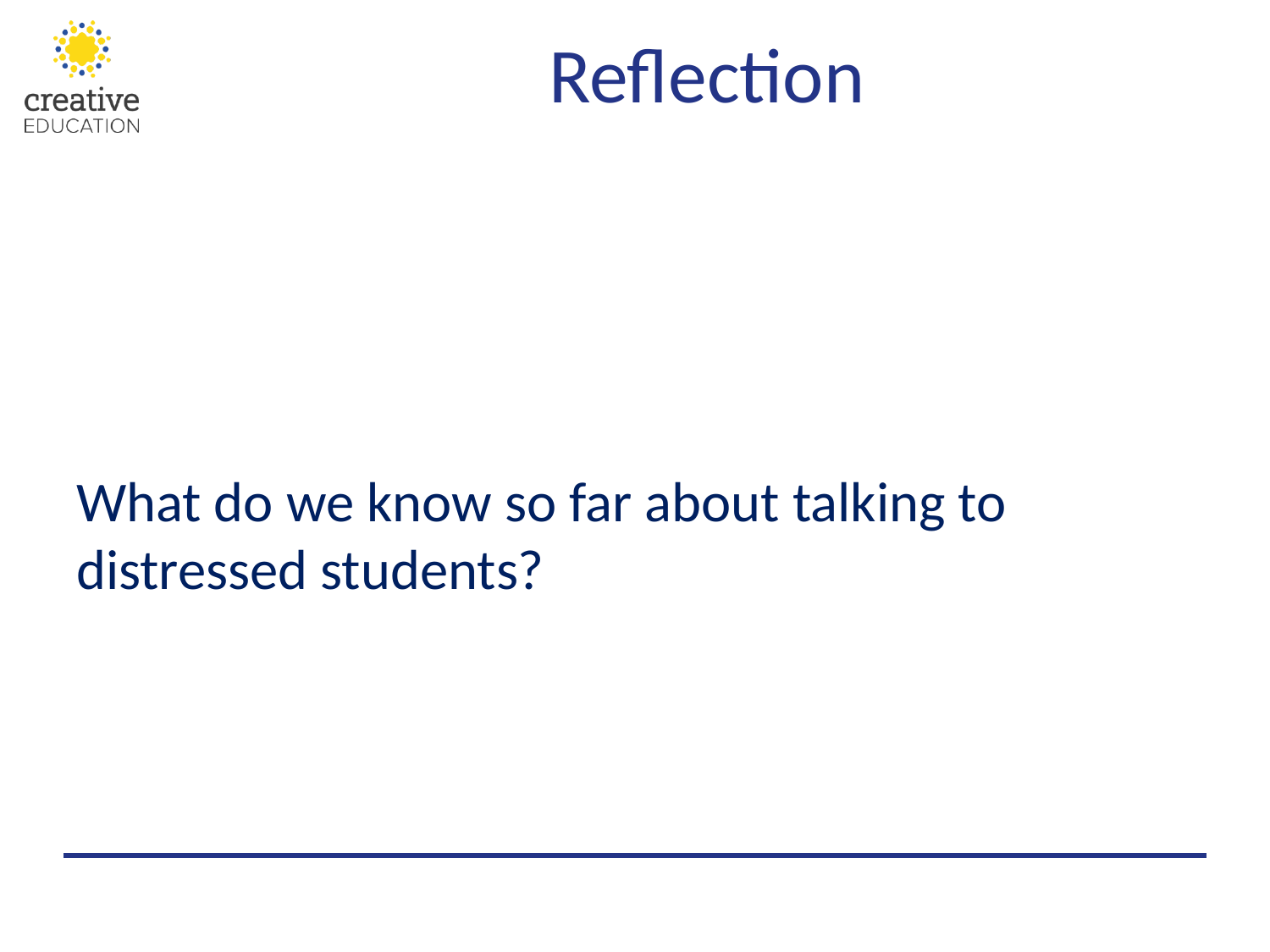

# Reflection

What do we know so far about talking to distressed students?